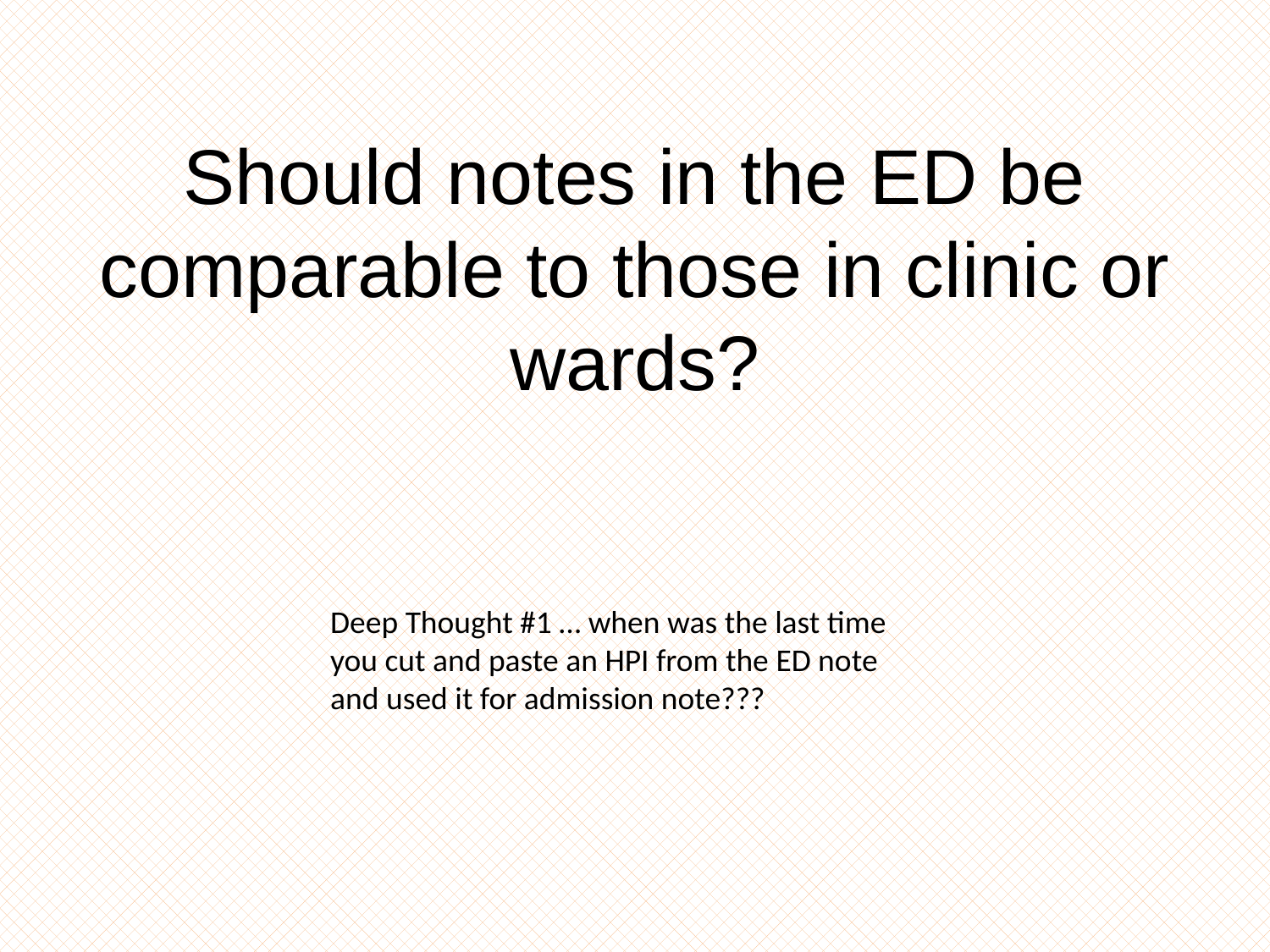

# Should notes in the ED be comparable to those in clinic or wards?
Deep Thought #1 … when was the last time you cut and paste an HPI from the ED note and used it for admission note???